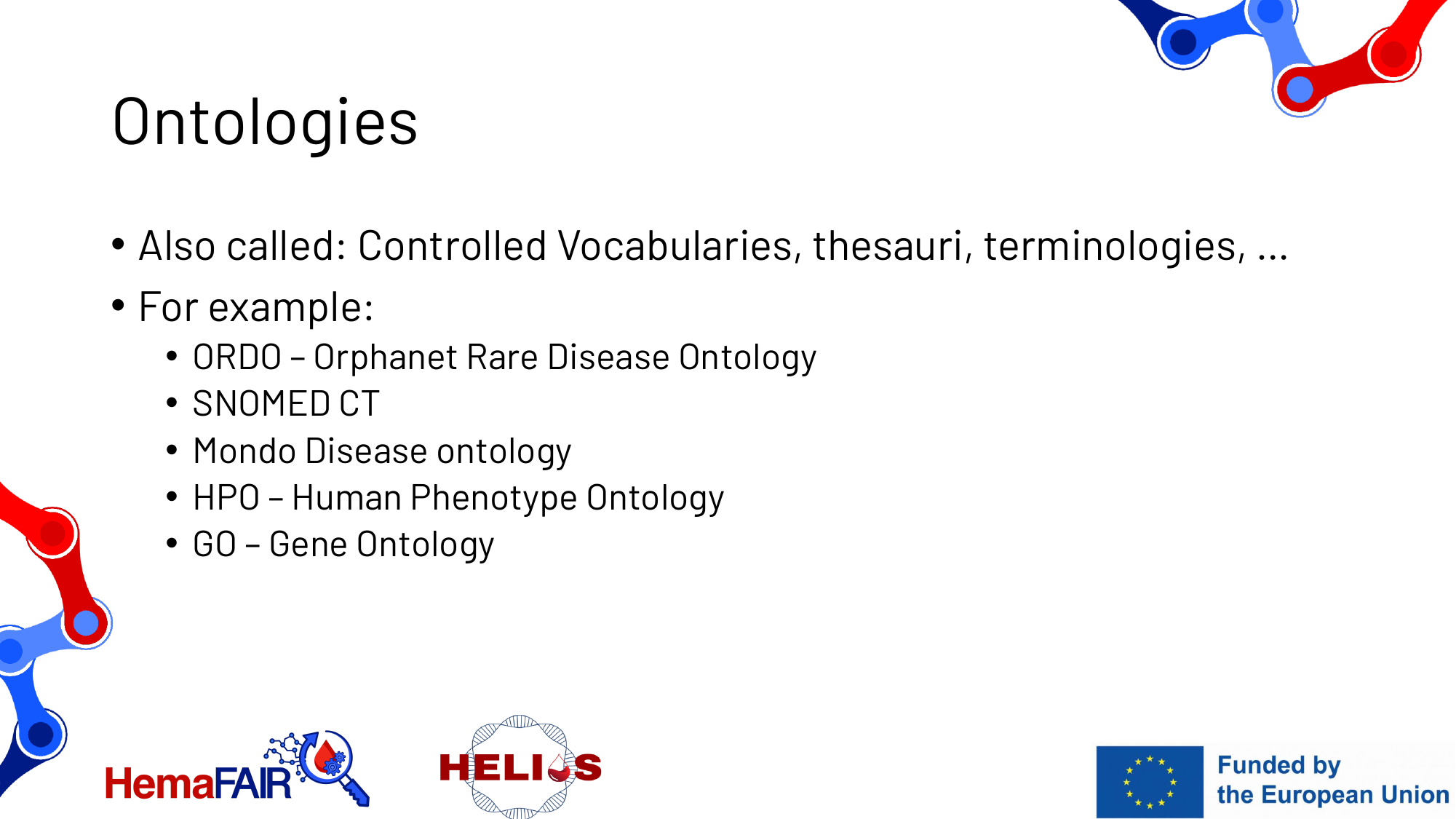

# Ontologies
Also called: Controlled Vocabularies, thesauri, terminologies, …
For example:
ORDO – Orphanet Rare Disease Ontology
SNOMED CT
Mondo Disease ontology
HPO – Human Phenotype Ontology
GO – Gene Ontology